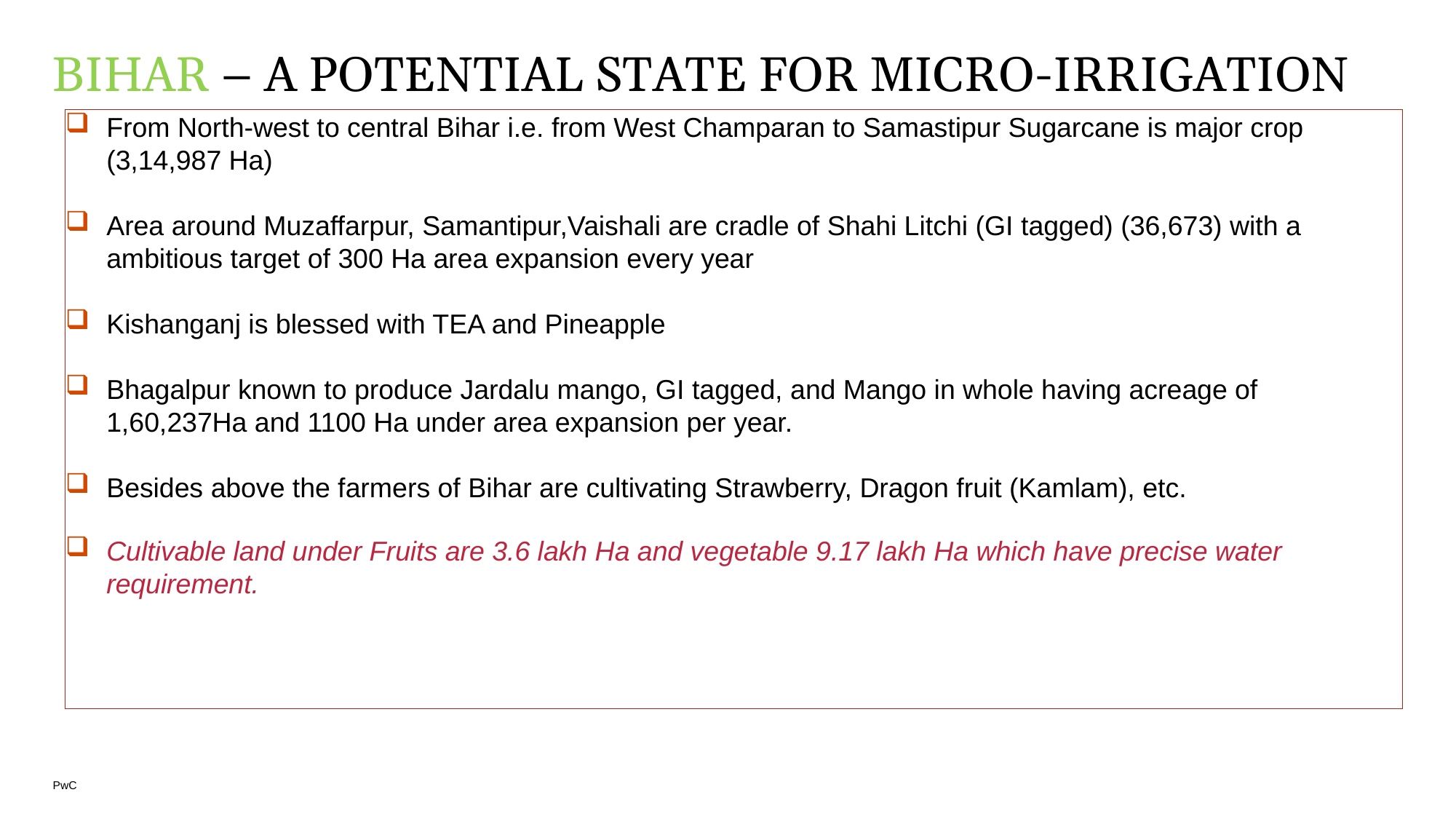

# BIHAR – A POTENTIAL STATE FOR MICRO-IRRIGATION
From North-west to central Bihar i.e. from West Champaran to Samastipur Sugarcane is major crop (3,14,987 Ha)

Area around Muzaffarpur, Samantipur,Vaishali are cradle of Shahi Litchi (GI tagged) (36,673) with a ambitious target of 300 Ha area expansion every year

Kishanganj is blessed with TEA and Pineapple

Bhagalpur known to produce Jardalu mango, GI tagged, and Mango in whole having acreage of 1,60,237Ha and 1100 Ha under area expansion per year.

Besides above the farmers of Bihar are cultivating Strawberry, Dragon fruit (Kamlam), etc.

Cultivable land under Fruits are 3.6 lakh Ha and vegetable 9.17 lakh Ha which have precise water requirement.